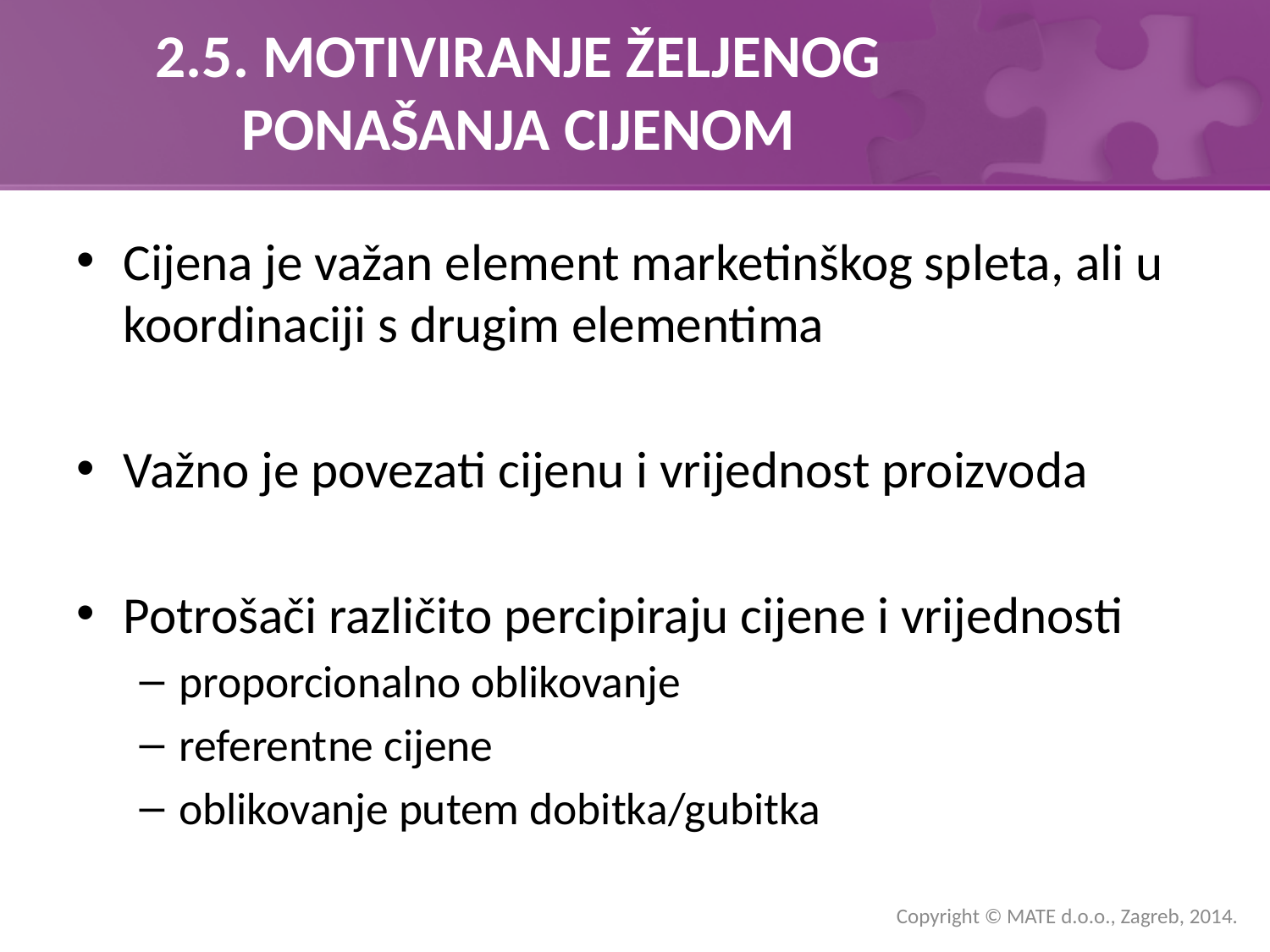

# 2.5. MOTIVIRANJE ŽELJENOG PONAŠANJA CIJENOM
Cijena je važan element marketinškog spleta, ali u koordinaciji s drugim elementima

Važno je povezati cijenu i vrijednost proizvoda

Potrošači različito percipiraju cijene i vrijednosti
proporcionalno oblikovanje
referentne cijene
oblikovanje putem dobitka/gubitka
Copyright © MATE d.o.o., Zagreb, 2014.